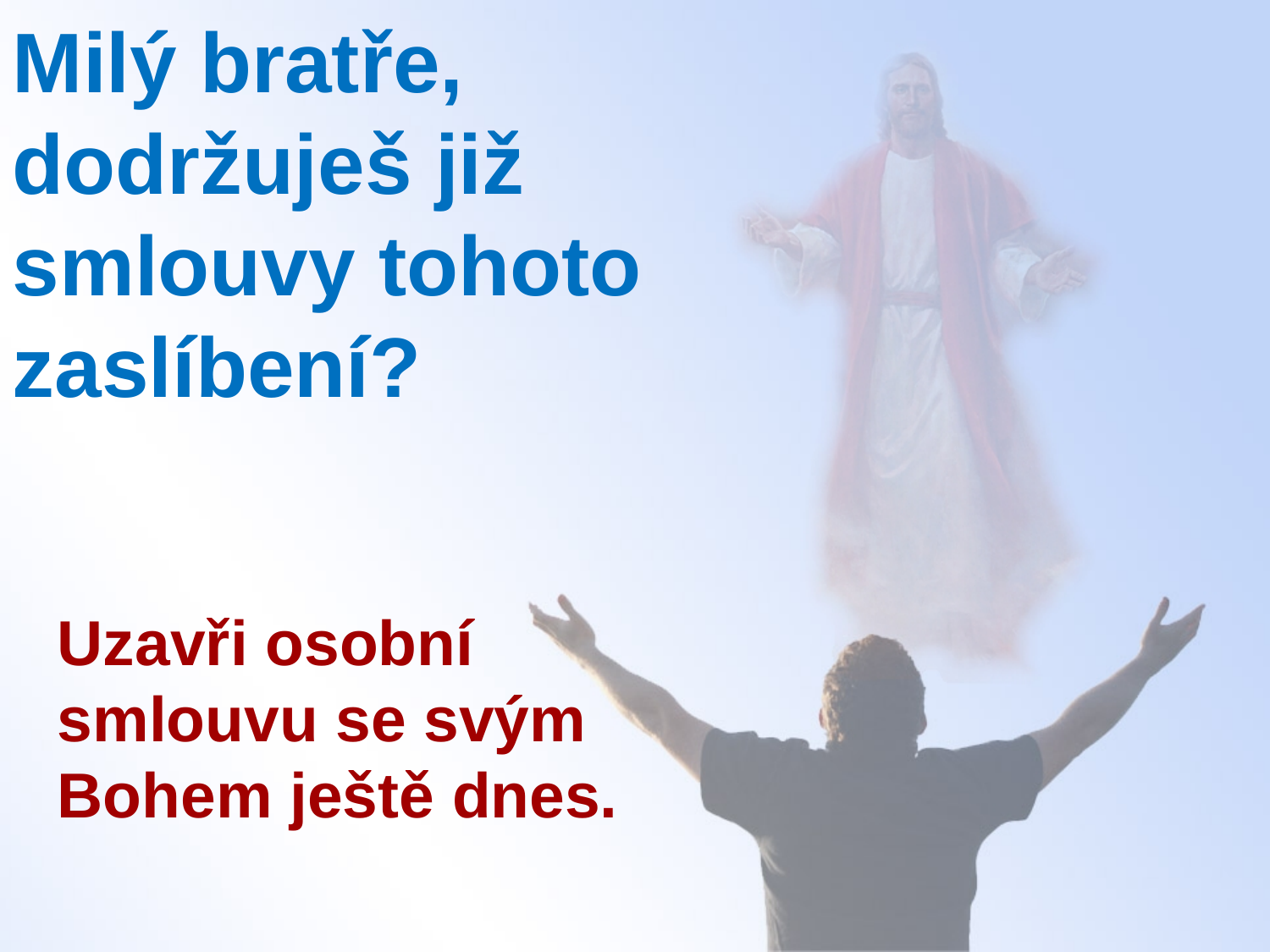

Milý bratře,
dodržuješ již smlouvy tohoto zaslíbení?

Uzavři osobní smlouvu se svým Bohem ještě dnes.